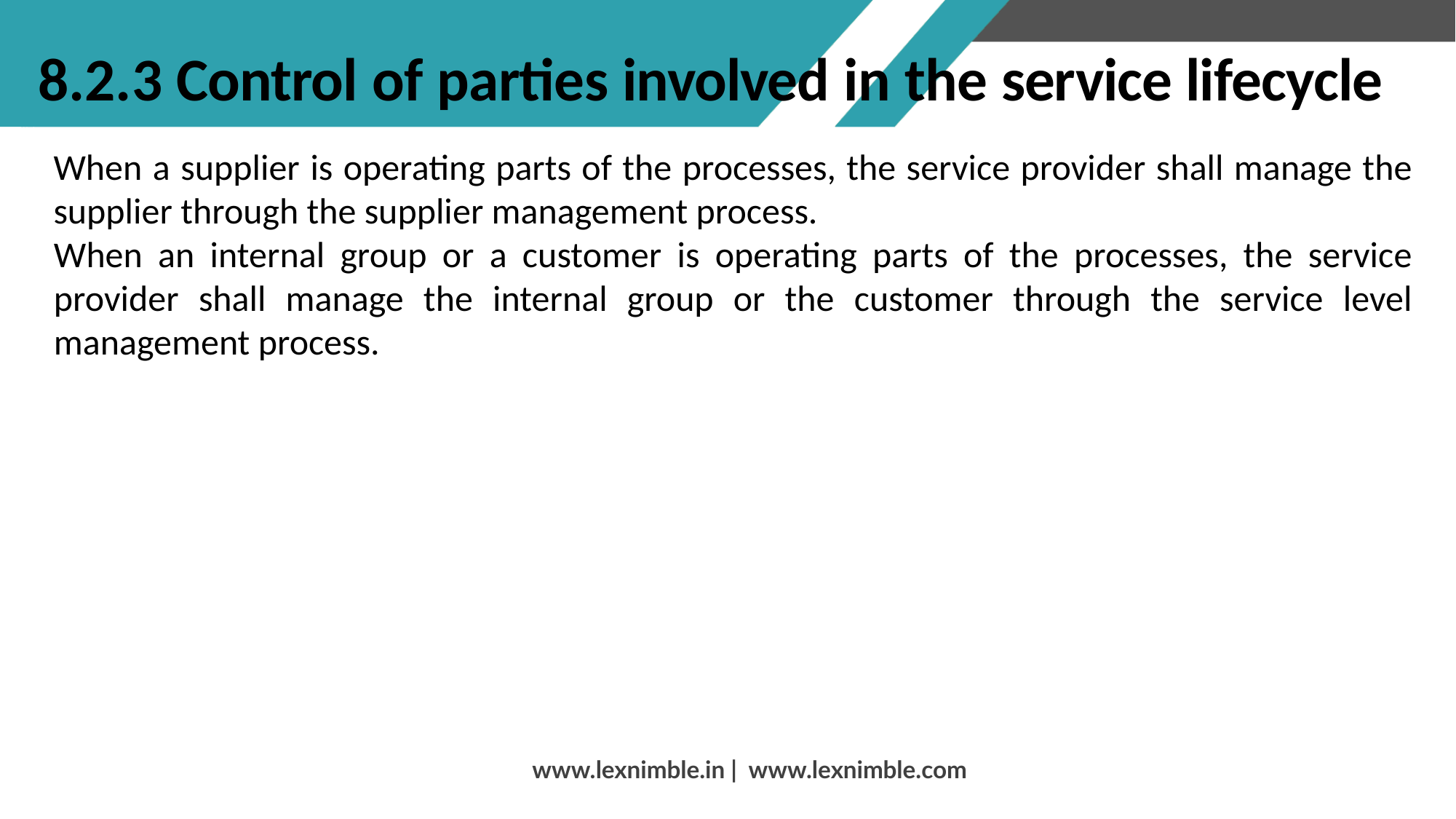

# 8.2.3 Control of parties involved in the service lifecycle
When a supplier is operating parts of the processes, the service provider shall manage the supplier through the supplier management process.
	When an internal group or a customer is operating parts of the processes, the service provider shall manage the internal group or the customer through the service level management process.